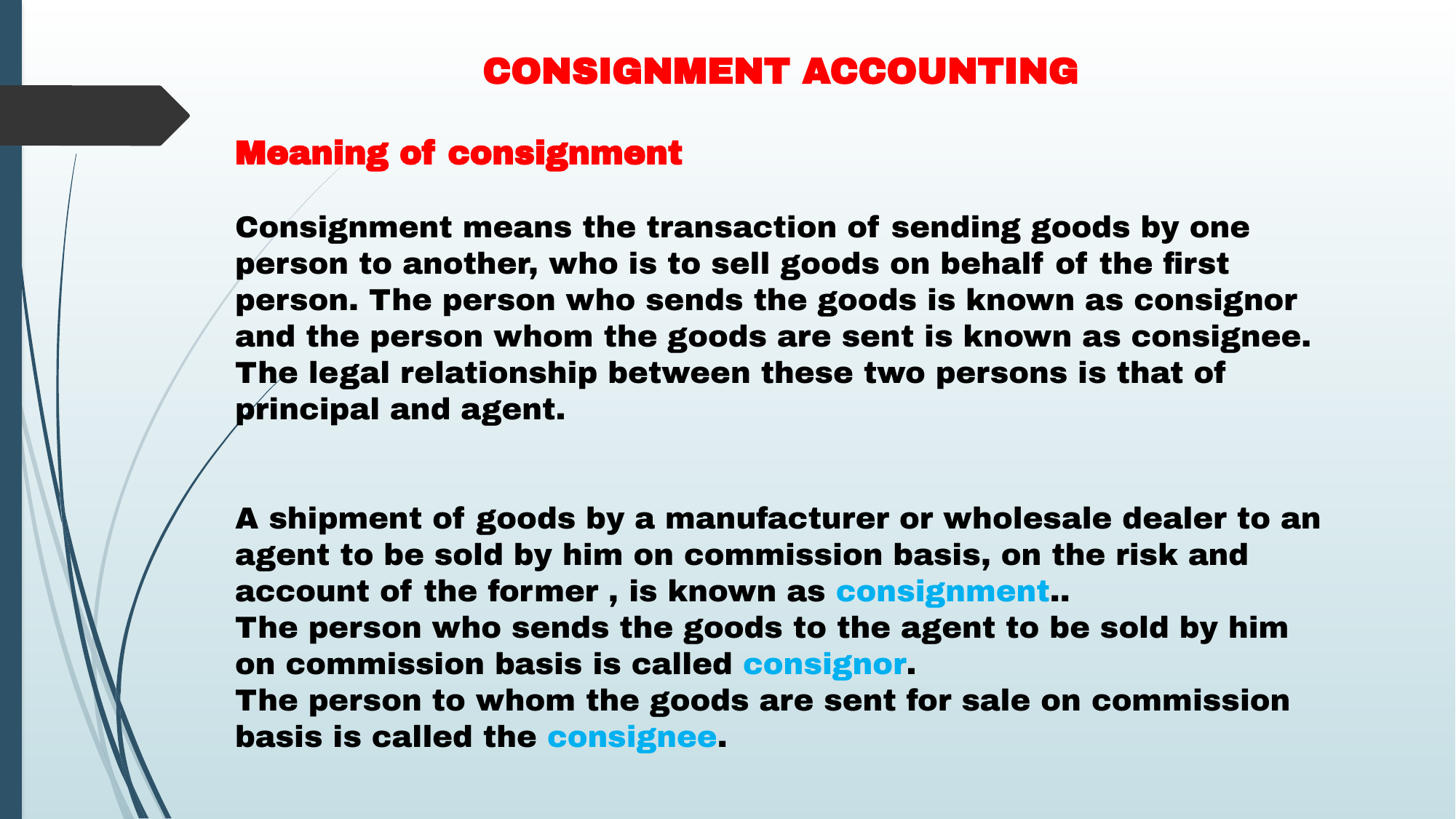

CONSIGNMENT ACCOUNTING

Meaning of consignment

Consignment means the transaction of sending goods by one person to another, who is to sell goods on behalf of the first person. The person who sends the goods is known as consignor and the person whom the goods are sent is known as consignee. The legal relationship between these two persons is that of principal and agent.

A shipment of goods by a manufacturer or wholesale dealer to an agent to be sold by him on commission basis, on the risk and account of the former , is known as consignment..
The person who sends the goods to the agent to be sold by him on commission basis is called consignor.
The person to whom the goods are sent for sale on commission basis is called the consignee.